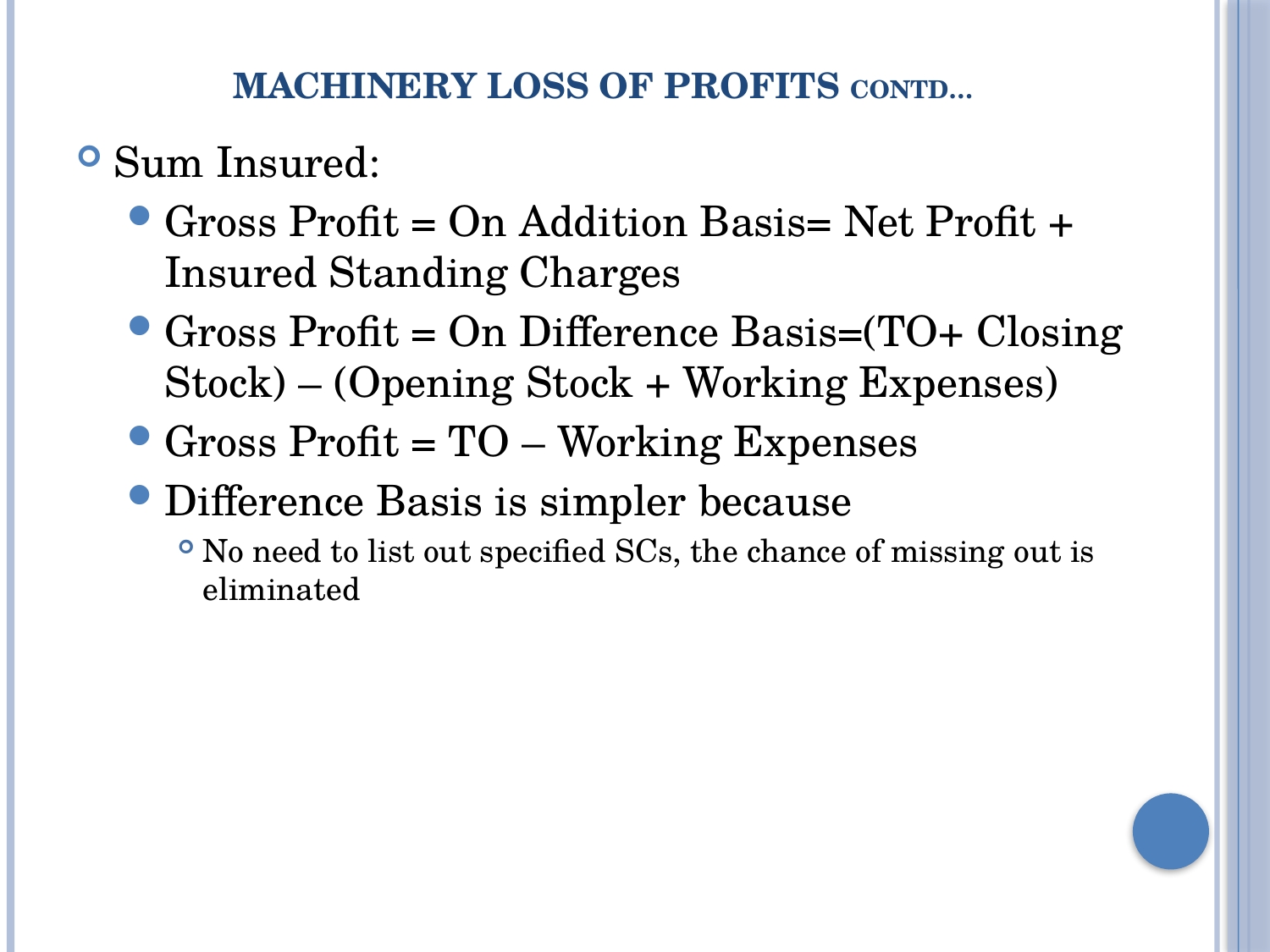

# MACHINERY LOSS OF PROFITS contd…
Sum Insured:
Gross Profit = On Addition Basis= Net Profit + Insured Standing Charges
Gross Profit = On Difference Basis=(TO+ Closing Stock) – (Opening Stock + Working Expenses)
Gross Profit = TO – Working Expenses
Difference Basis is simpler because
No need to list out specified SCs, the chance of missing out is eliminated